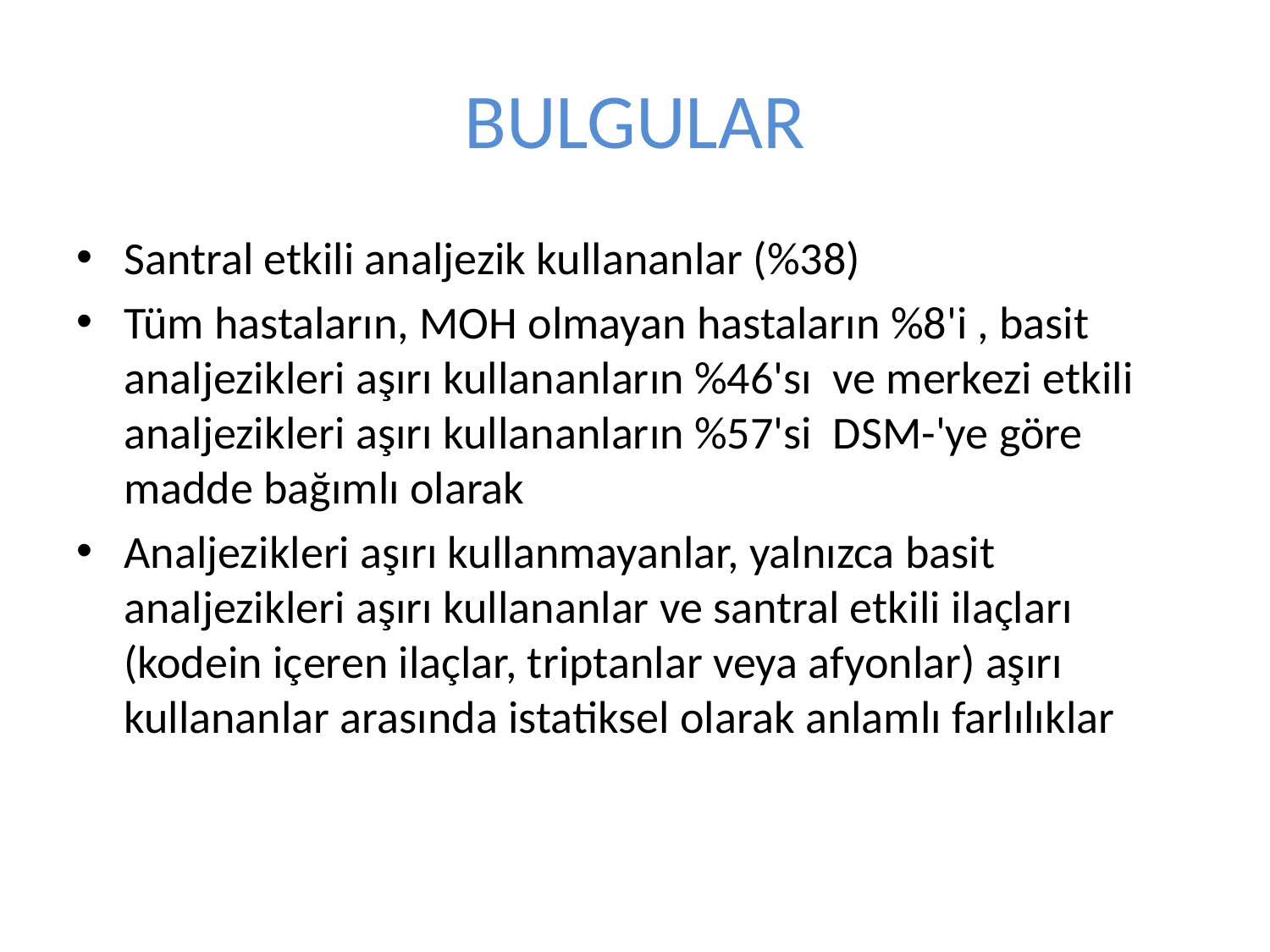

# BULGULAR
Santral etkili analjezik kullananlar (%38)
Tüm hastaların, MOH olmayan hastaların %8'i , basit analjezikleri aşırı kullananların %46'sı  ve merkezi etkili analjezikleri aşırı kullananların %57'si  DSM-'ye göre madde bağımlı olarak
Analjezikleri aşırı kullanmayanlar, yalnızca basit analjezikleri aşırı kullananlar ve santral etkili ilaçları (kodein içeren ilaçlar, triptanlar veya afyonlar) aşırı kullananlar arasında istatiksel olarak anlamlı farlılıklar